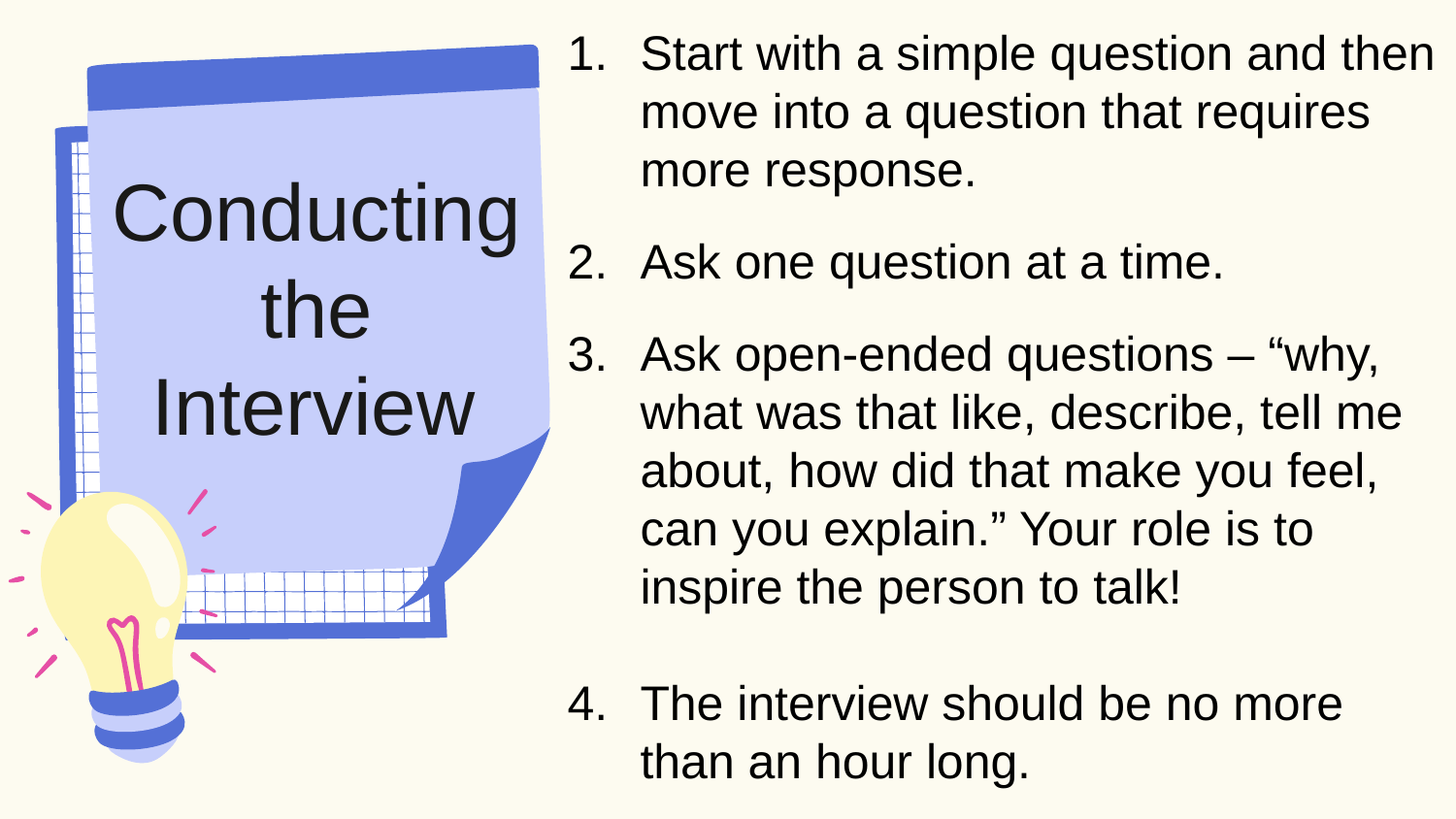

Start with a simple question and then move into a question that requires more response.

Ask one question at a time.

Ask open-ended questions – “why, what was that like, describe, tell me about, how did that make you feel, can you explain.” Your role is to inspire the person to talk!

The interview should be no more than an hour long.

Conducting the Interview (2 of 2)